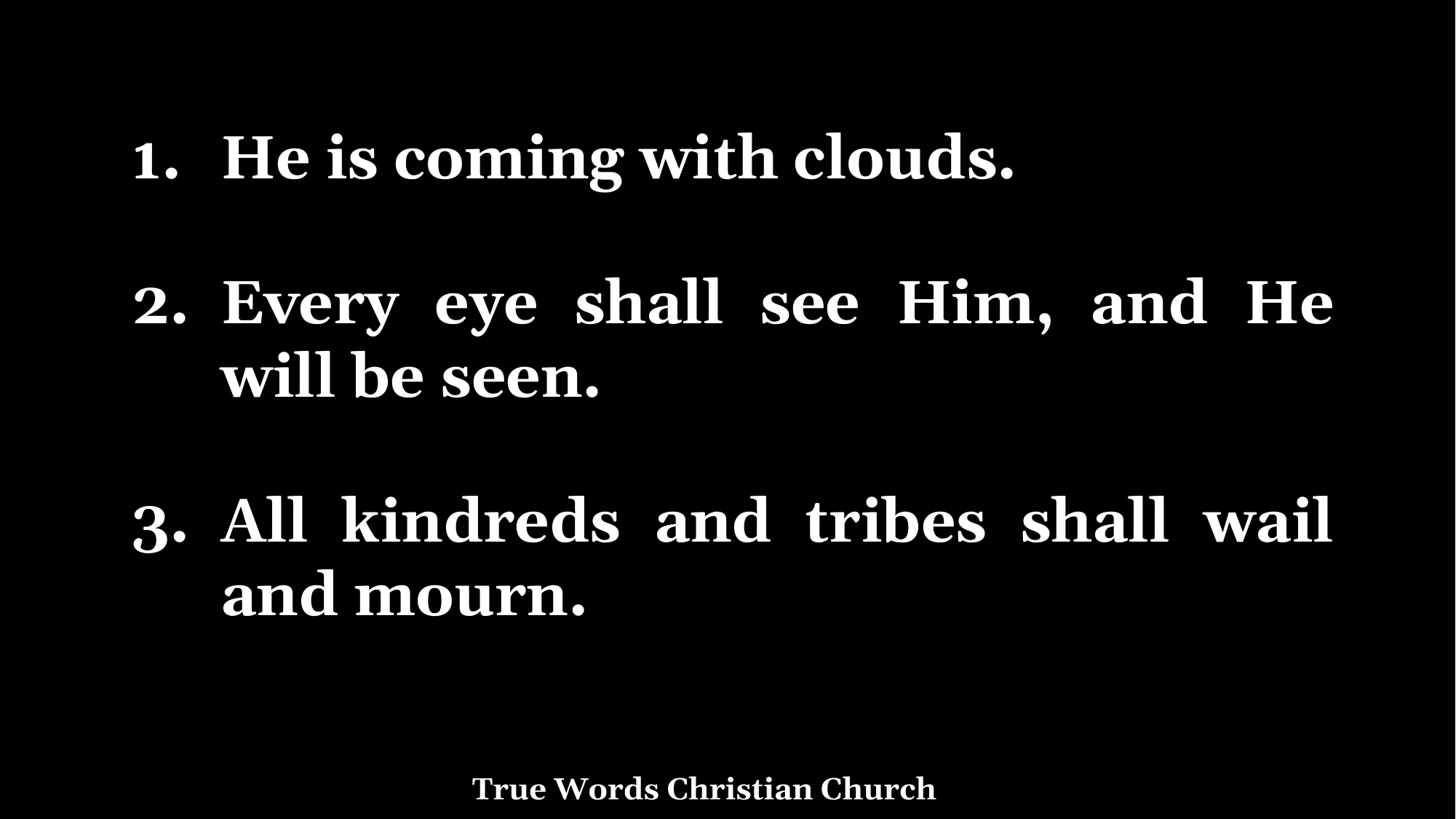

He is coming with clouds.

Every eye shall see Him, and He will be seen.

All kindreds and tribes shall wail and mourn.
True Words Christian Church